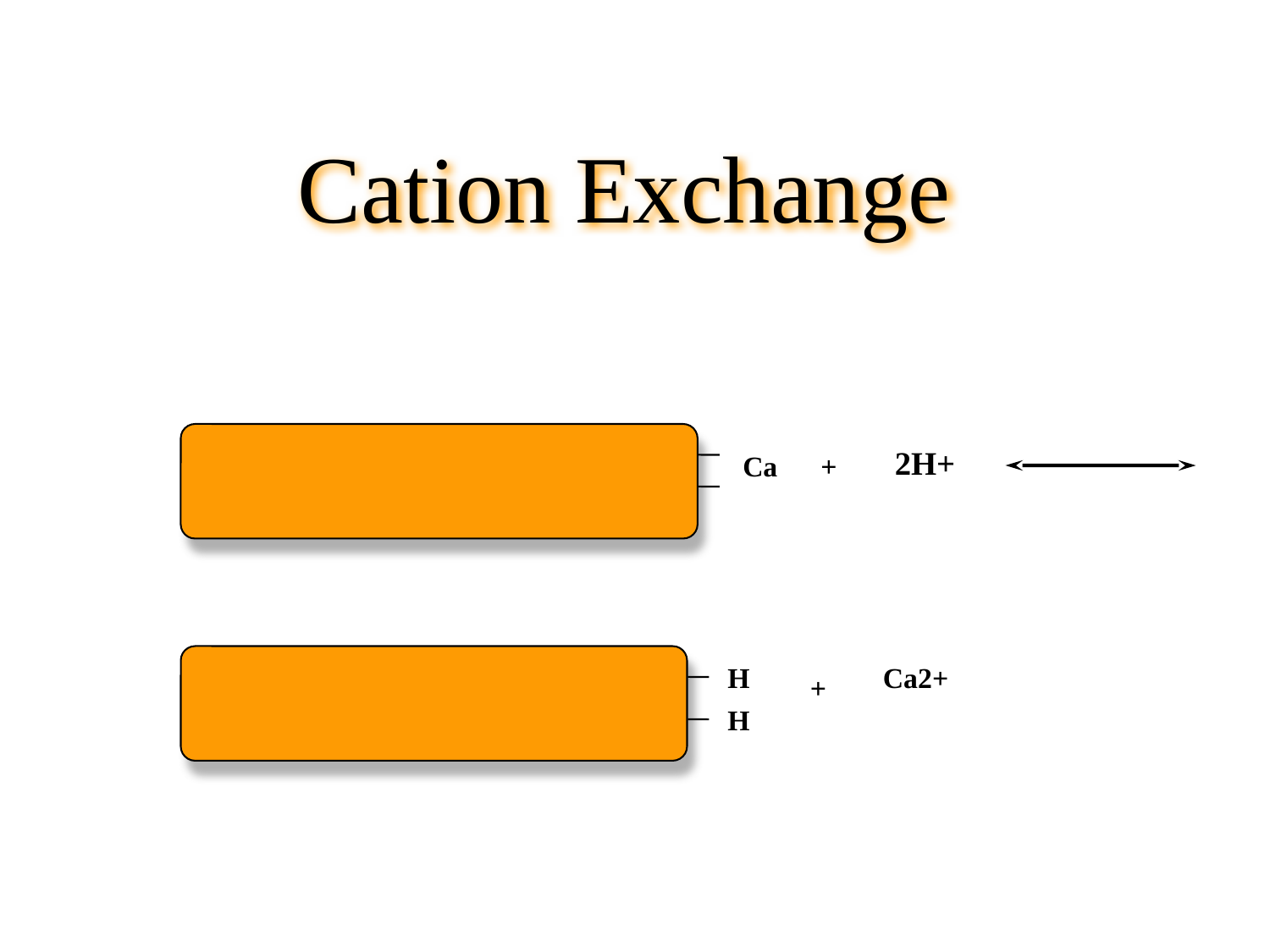

# Cation Exchange

2H+
+
Ca

H
H
Ca2+
+